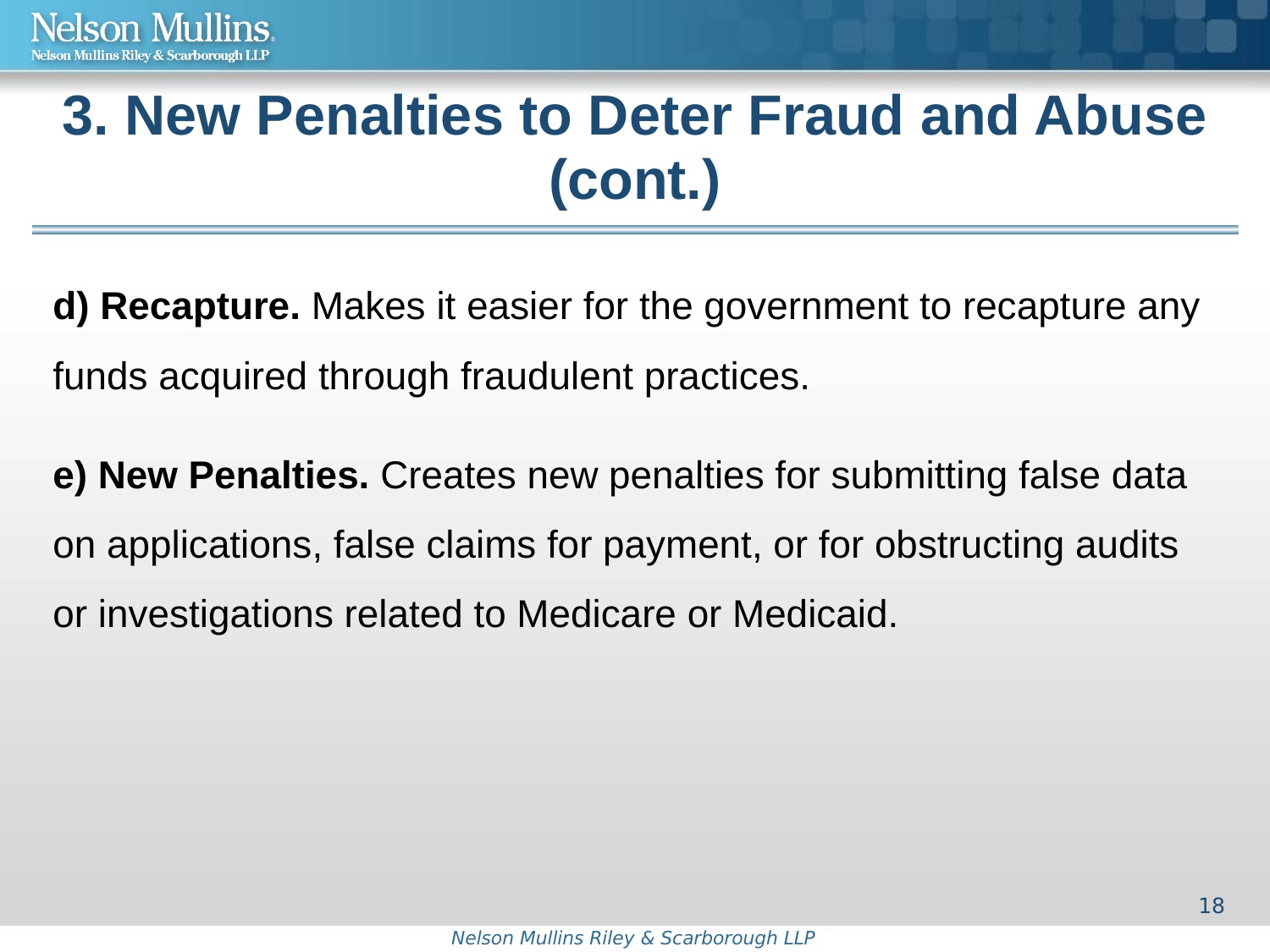

# 3. New Penalties to Deter Fraud and Abuse (cont.)
d) Recapture. Makes it easier for the government to recapture any funds acquired through fraudulent practices.
e) New Penalties. Creates new penalties for submitting false data on applications, false claims for payment, or for obstructing audits or investigations related to Medicare or Medicaid.
18